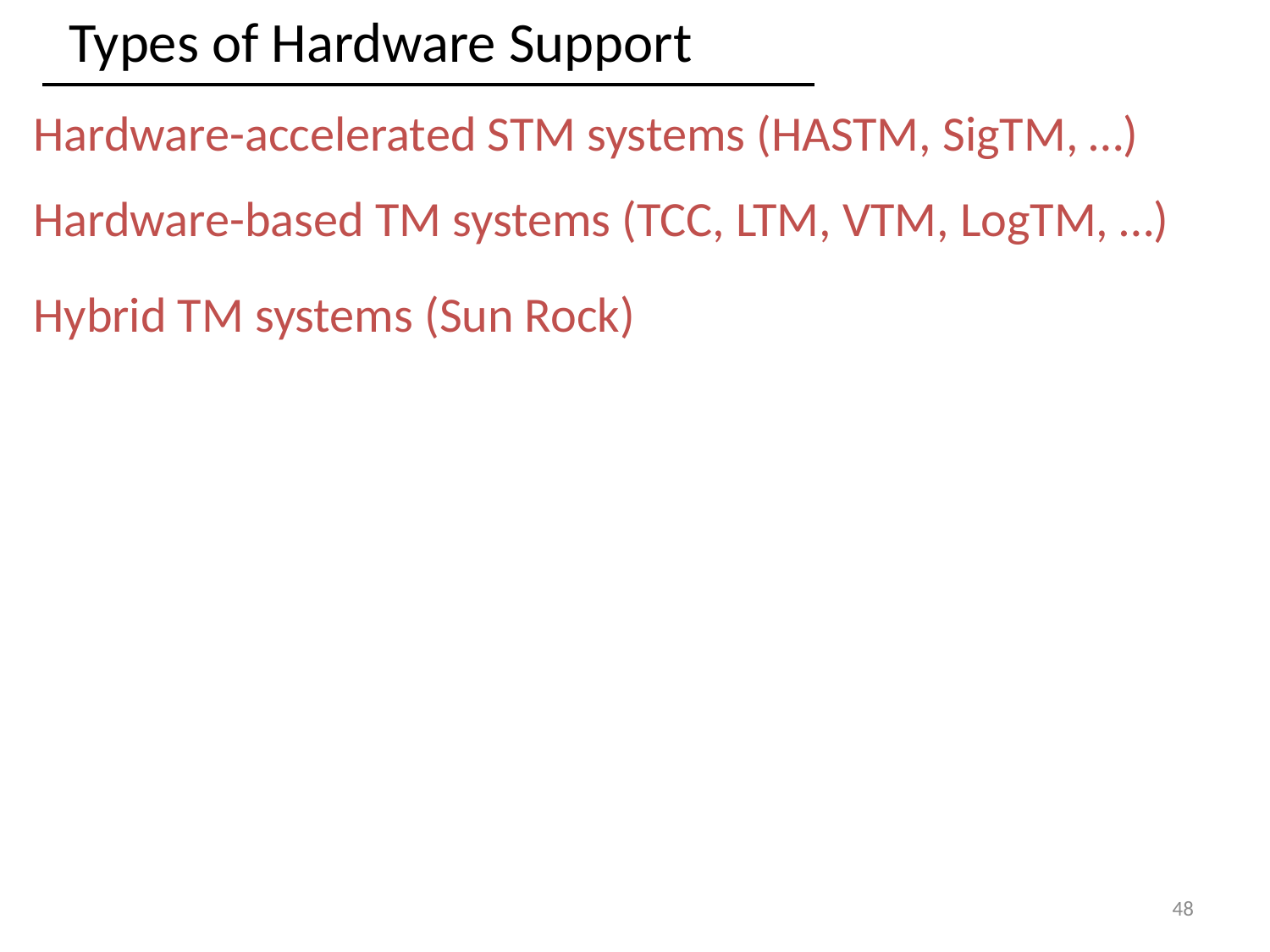

Types of Hardware Support
Hardware-accelerated STM systems (HASTM, SigTM, …)
Hardware-based TM systems (TCC, LTM, VTM, LogTM, …)
Hybrid TM systems (Sun Rock)
48